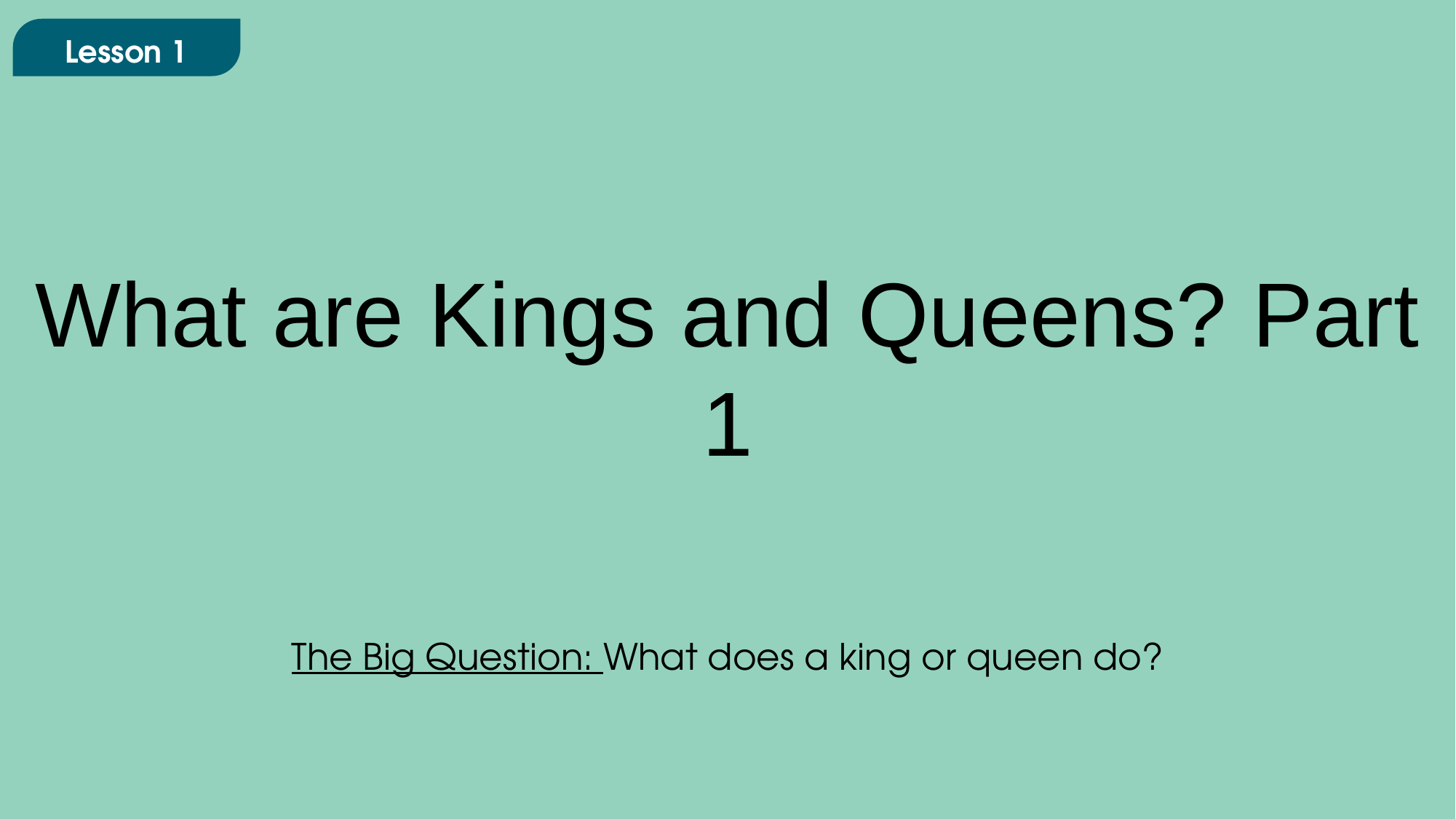

Lesson 1

What are Kings and Queens? Part 1
The Big Question: What does a king or queen do?